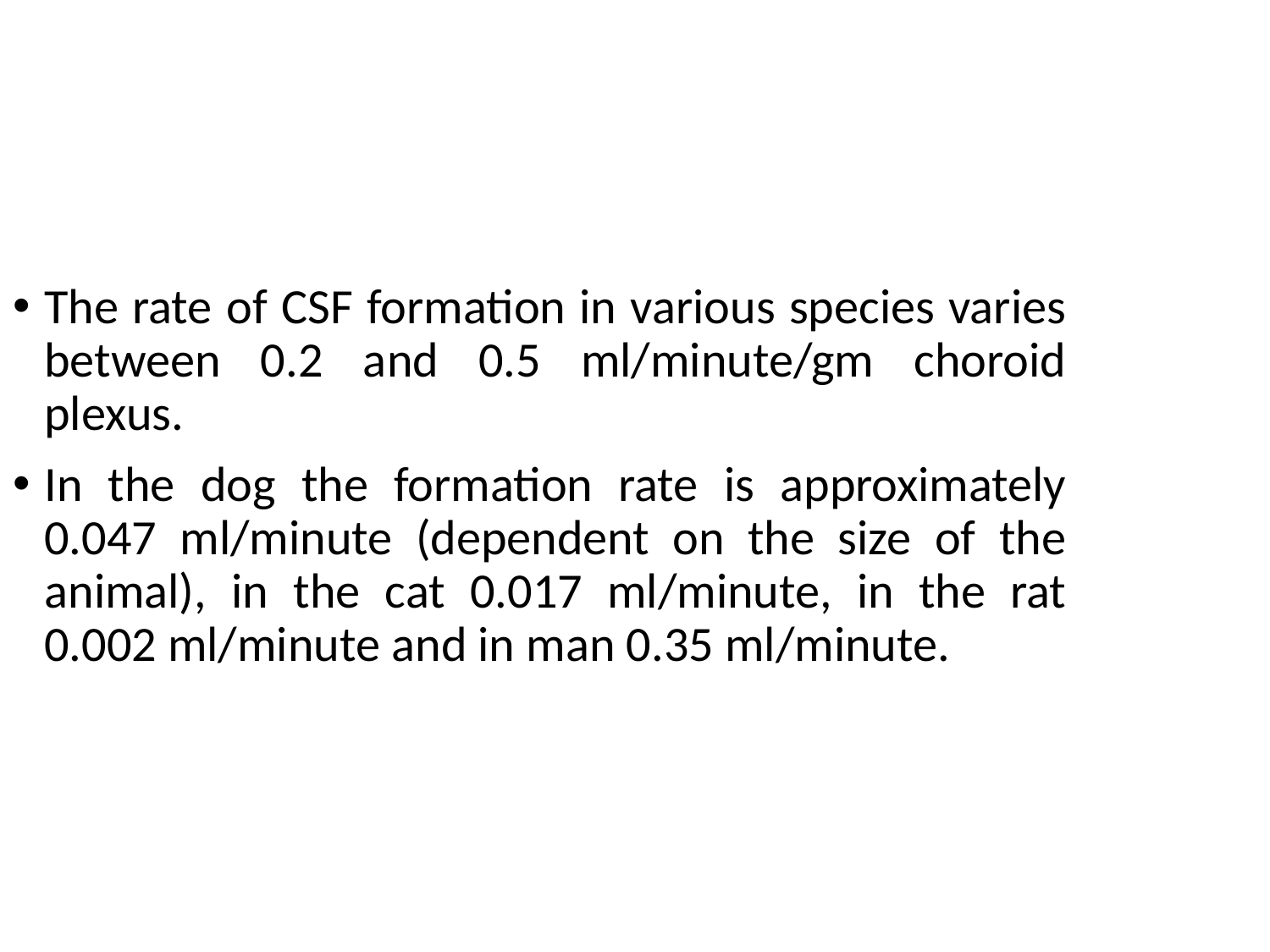

The rate of CSF formation in various species varies between 0.2 and 0.5 ml/minute/gm choroid plexus.
In the dog the formation rate is approximately 0.047 ml/minute (dependent on the size of the animal), in the cat 0.017 ml/minute, in the rat 0.002 ml/minute and in man 0.35 ml/minute.